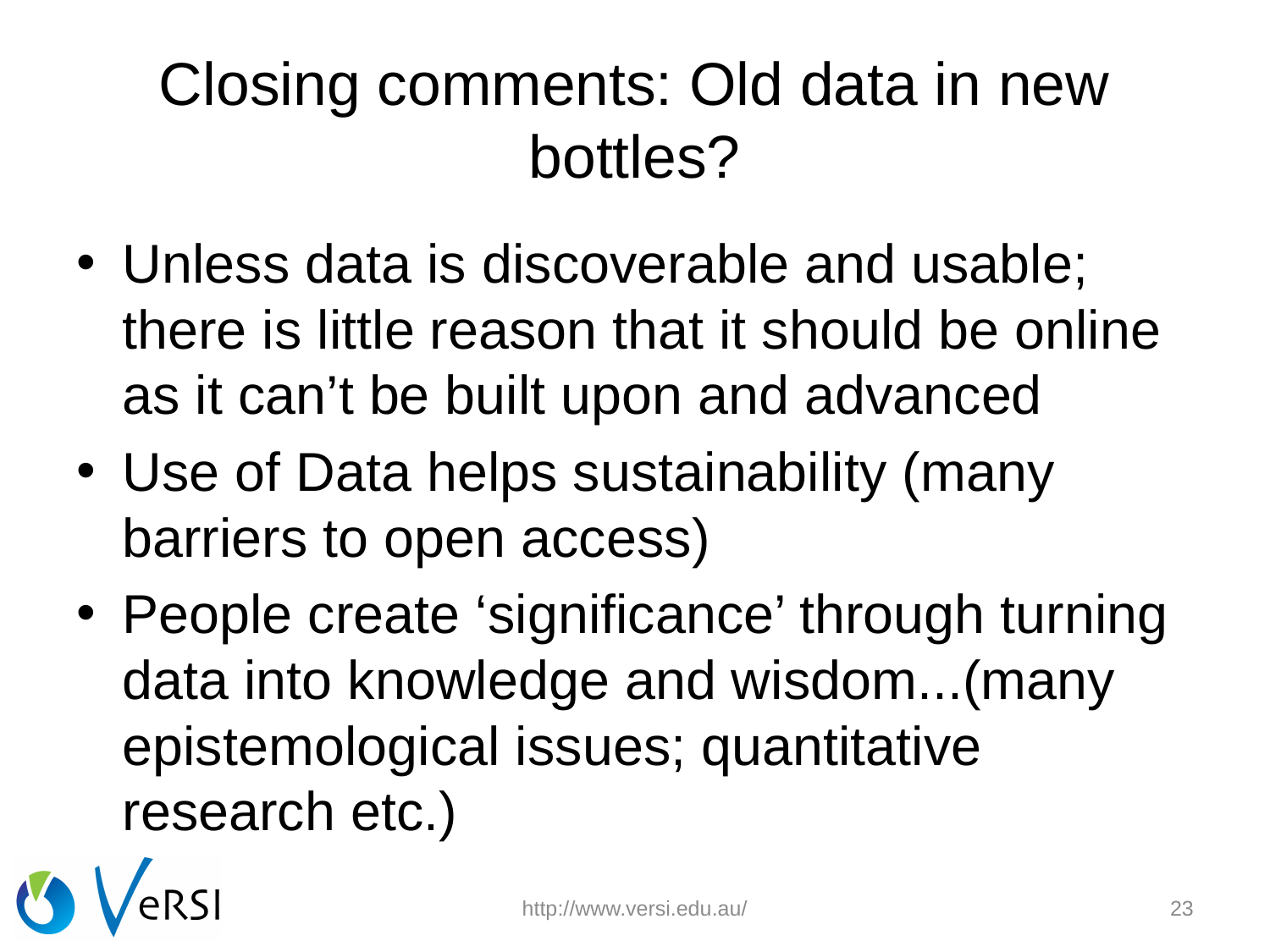

# Closing comments: Old data in new bottles?
Unless data is discoverable and usable; there is little reason that it should be online as it can’t be built upon and advanced
Use of Data helps sustainability (many barriers to open access)
People create ‘significance’ through turning data into knowledge and wisdom...(many epistemological issues; quantitative research etc.)
http://www.versi.edu.au/
23